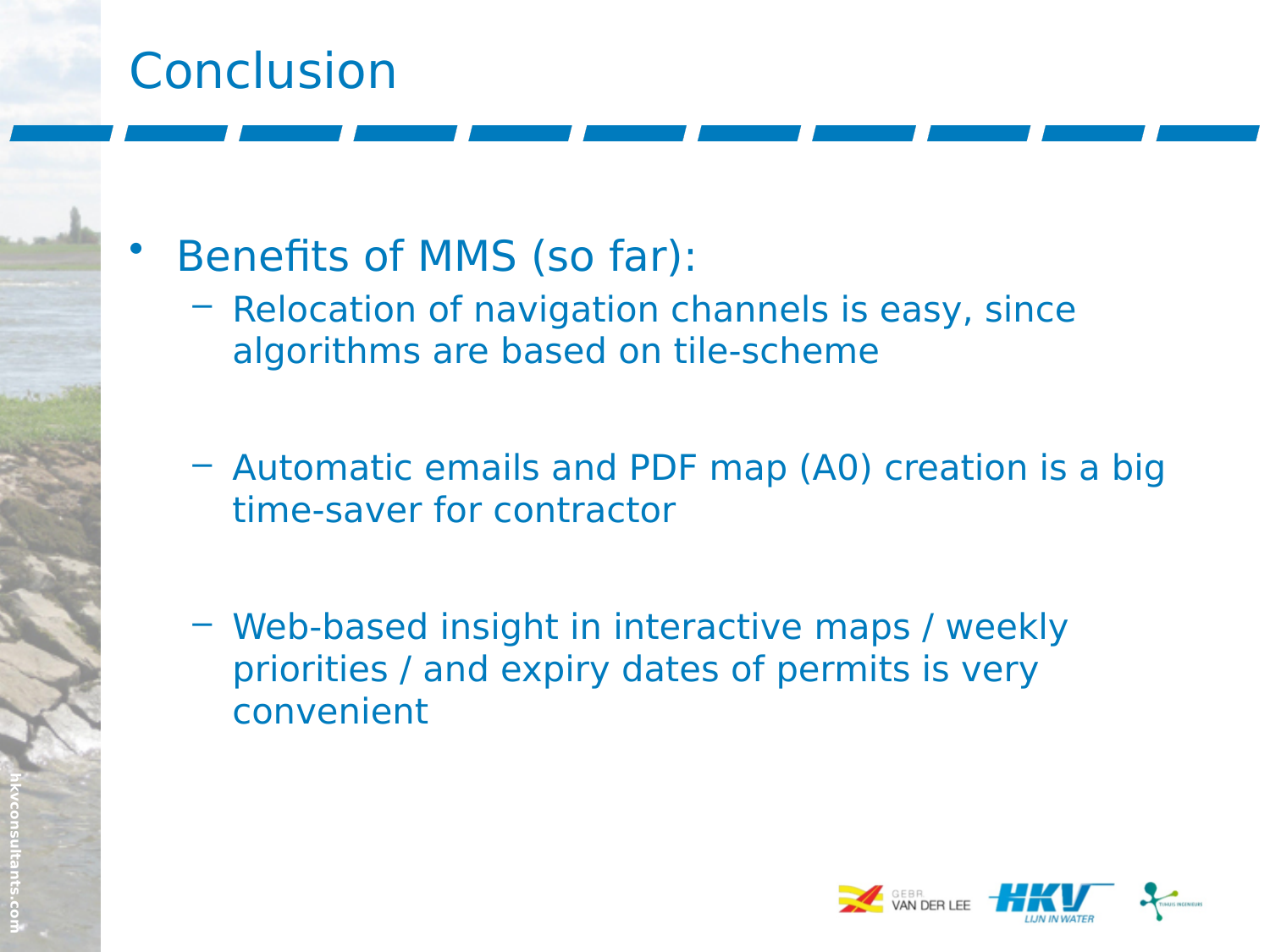

# Conclusion
Benefits of MMS (so far):
Relocation of navigation channels is easy, since algorithms are based on tile-scheme

Automatic emails and PDF map (A0) creation is a big time-saver for contractor

Web-based insight in interactive maps / weekly priorities / and expiry dates of permits is very convenient